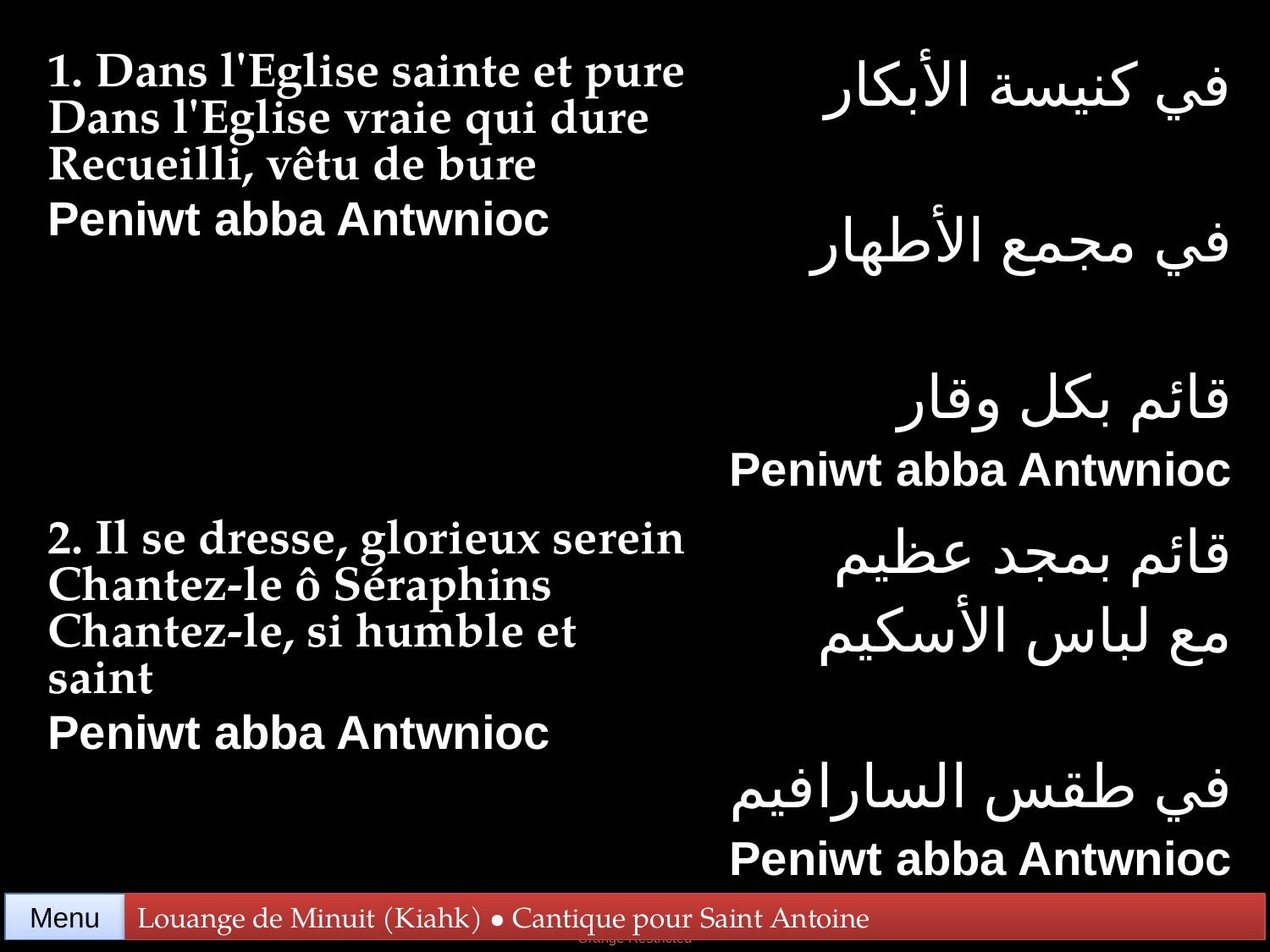

| 1. Dans l'Eglise sainte et pure Dans l'Eglise vraie qui dure Recueilli, vêtu de bure Peniwt abba Antwnioc | في كنيسة الأبكار في مجمع الأطهار قائم بكل وقار Peniwt abba Antwnioc |
| --- | --- |
| 2. Il se dresse, glorieux serein Chantez-le ô Séraphins Chantez-le, si humble et saint Peniwt abba Antwnioc | قائم بمجد عظيم مع لباس الأسكيم في طقس السارافيم Peniwt abba Antwnioc |
Menu
Louange de Minuit (Kiahk) • Cantique pour Saint Antoine